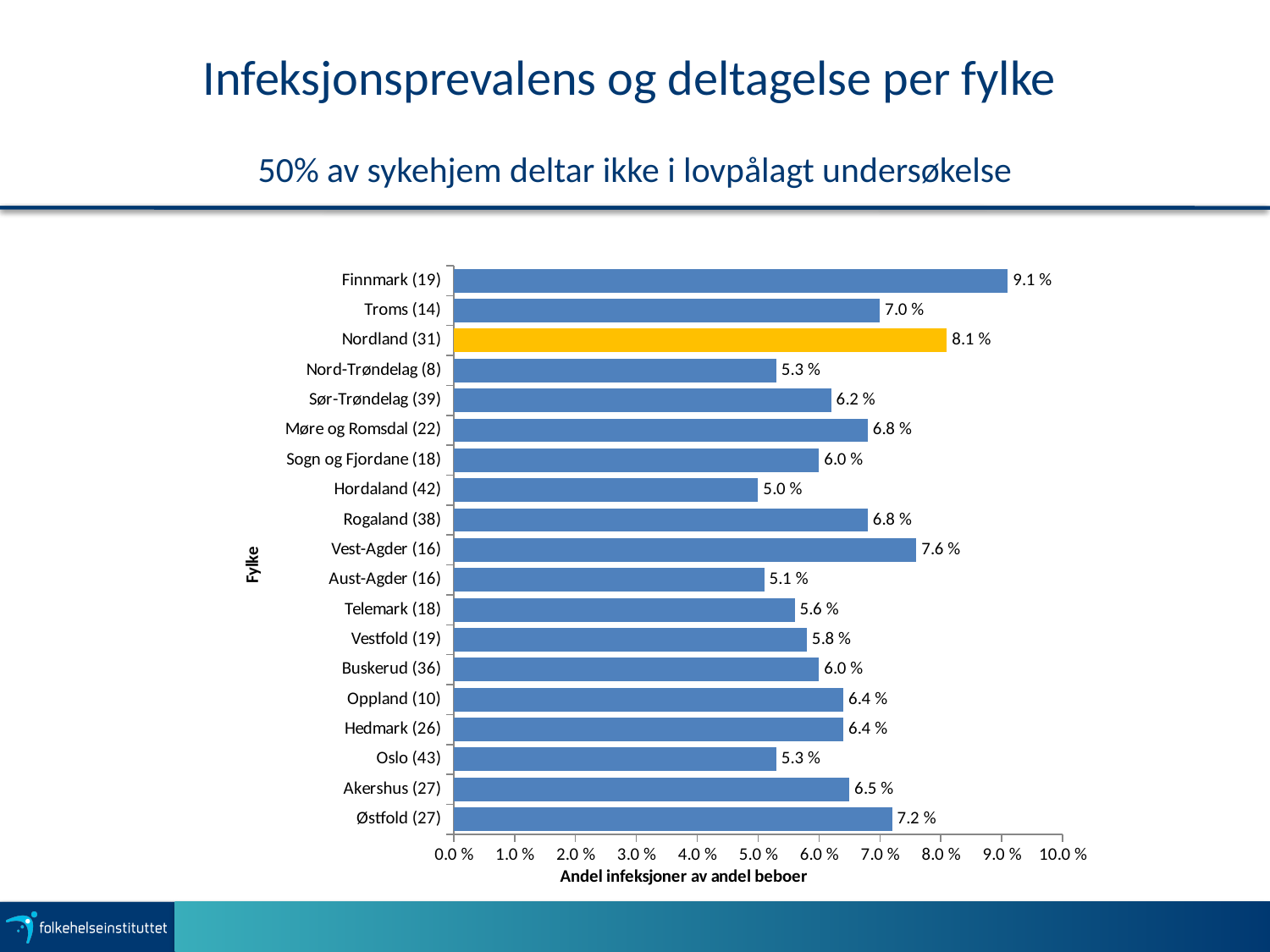

# Infeksjonsprevalens og deltagelse per fylke 50% av sykehjem deltar ikke i lovpålagt undersøkelse

### Chart

| Category |  |
|---|---|
| Østfold (27) | 0.072 |
| Akershus (27) | 0.065 |
| Oslo (43) | 0.053 |
| Hedmark (26) | 0.064 |
| Oppland (10) | 0.064 |
| Buskerud (36) | 0.06 |
| Vestfold (19) | 0.058 |
| Telemark (18) | 0.056 |
| Aust-Agder (16) | 0.051 |
| Vest-Agder (16) | 0.076 |
| Rogaland (38) | 0.068 |
| Hordaland (42) | 0.05 |
| Sogn og Fjordane (18) | 0.06 |
| Møre og Romsdal (22) | 0.068 |
| Sør-Trøndelag (39) | 0.062 |
| Nord-Trøndelag (8) | 0.053 |
| Nordland (31) | 0.081 |
| Troms (14) | 0.07 |
| Finnmark (19) | 0.091 |